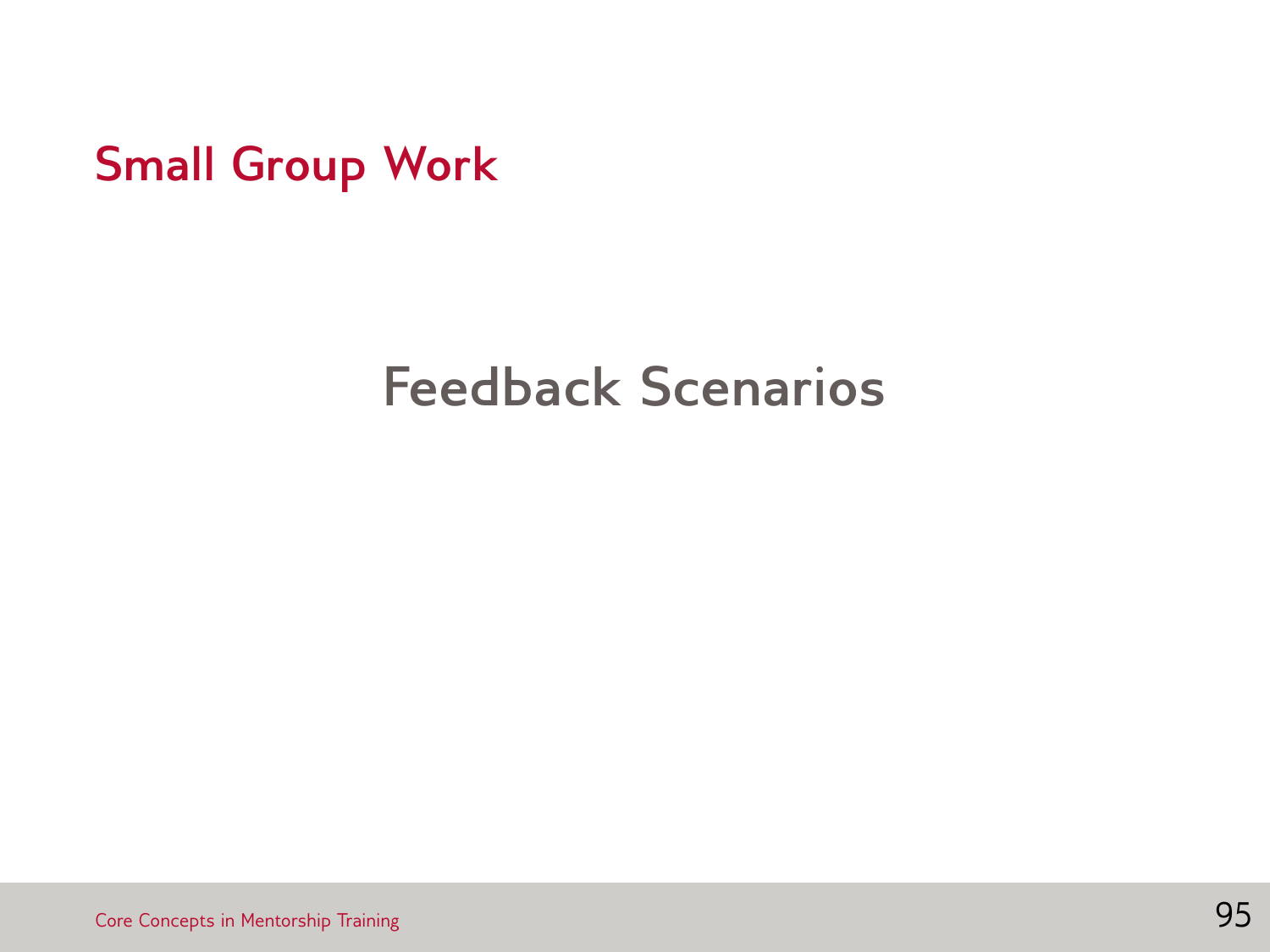

# Small Group Work

Feedback Scenarios
95